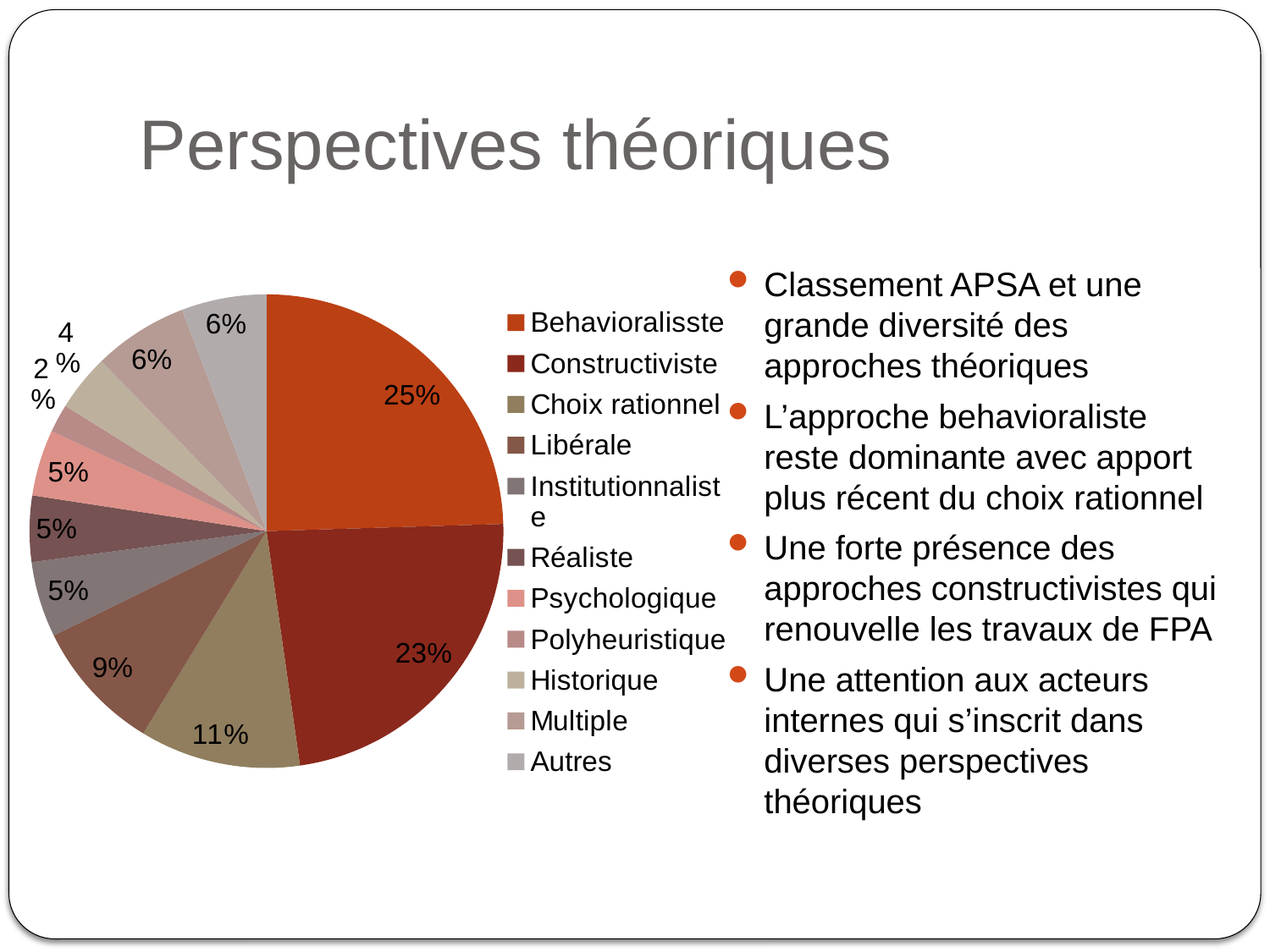

# Perspectives théoriques

Classement APSA et une grande diversité des approches théoriques
L’approche behavioraliste reste dominante avec apport plus récent du choix rationnel
Une forte présence des approches constructivistes qui renouvelle les travaux de FPA
Une attention aux acteurs internes qui s’inscrit dans diverses perspectives théoriques

### Chart

| Category |  |
|---|---|
| Behavioralisste | 38.0 |
| Constructiviste | 36.0 |
| Choix rationnel | 17.0 |
| Libérale | 14.0 |
| Institutionnaliste | 8.0 |
| Réaliste | 7.0 |
| Psychologique | 7.0 |
| Polyheuristique | 3.0 |
| Historique | 6.0 |
| Multiple | 10.0 |
| Autres | 9.0 |